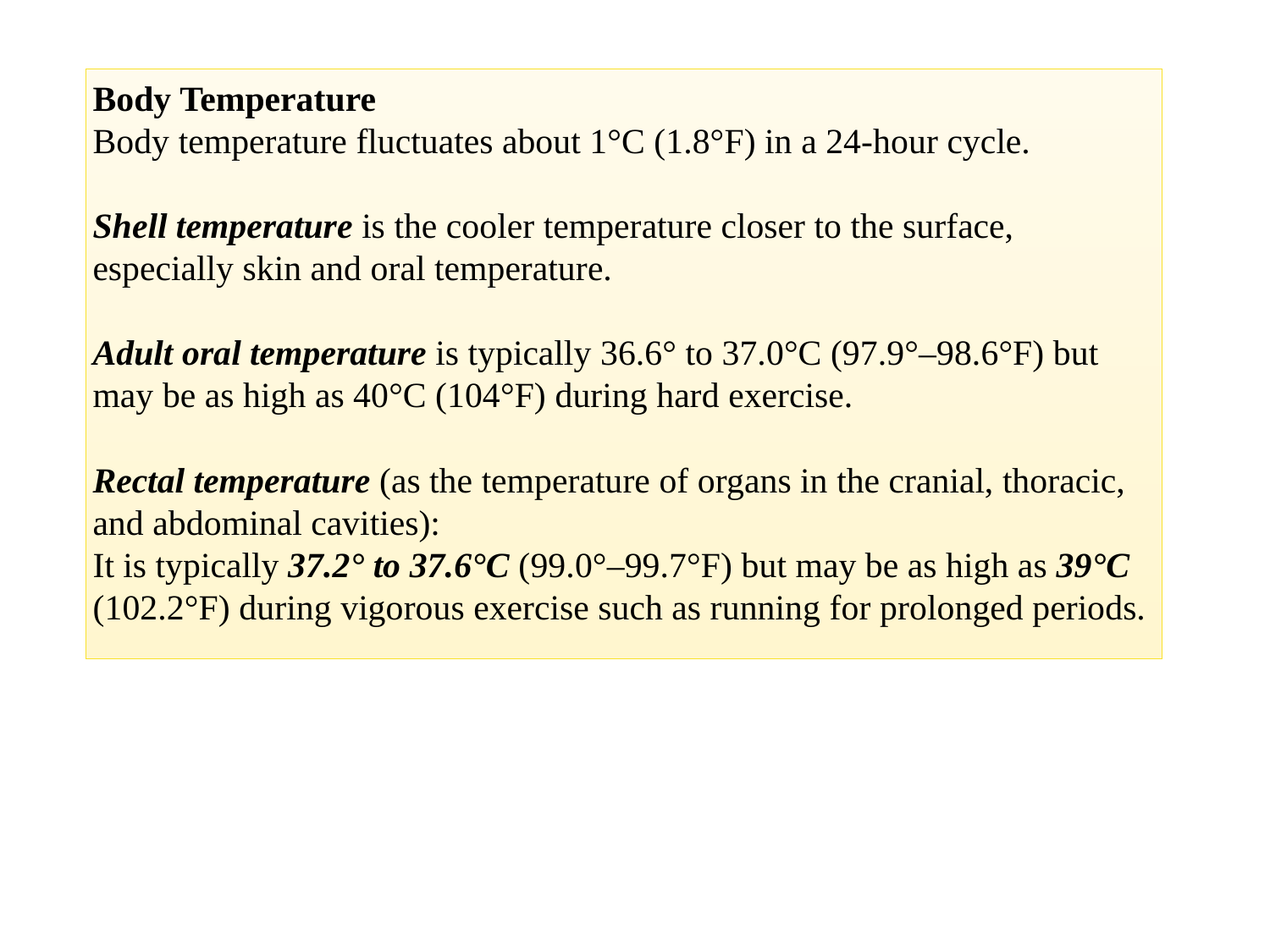

Body Temperature
Body temperature fluctuates about 1°C (1.8°F) in a 24-hour cycle.

Shell temperature is the cooler temperature closer to the surface, especially skin and oral temperature.

Adult oral temperature is typically 36.6° to 37.0°C (97.9°–98.6°F) but may be as high as 40°C (104°F) during hard exercise.

Rectal temperature (as the temperature of organs in the cranial, thoracic, and abdominal cavities):
It is typically 37.2° to 37.6°C (99.0°–99.7°F) but may be as high as 39°C (102.2°F) during vigorous exercise such as running for prolonged periods.